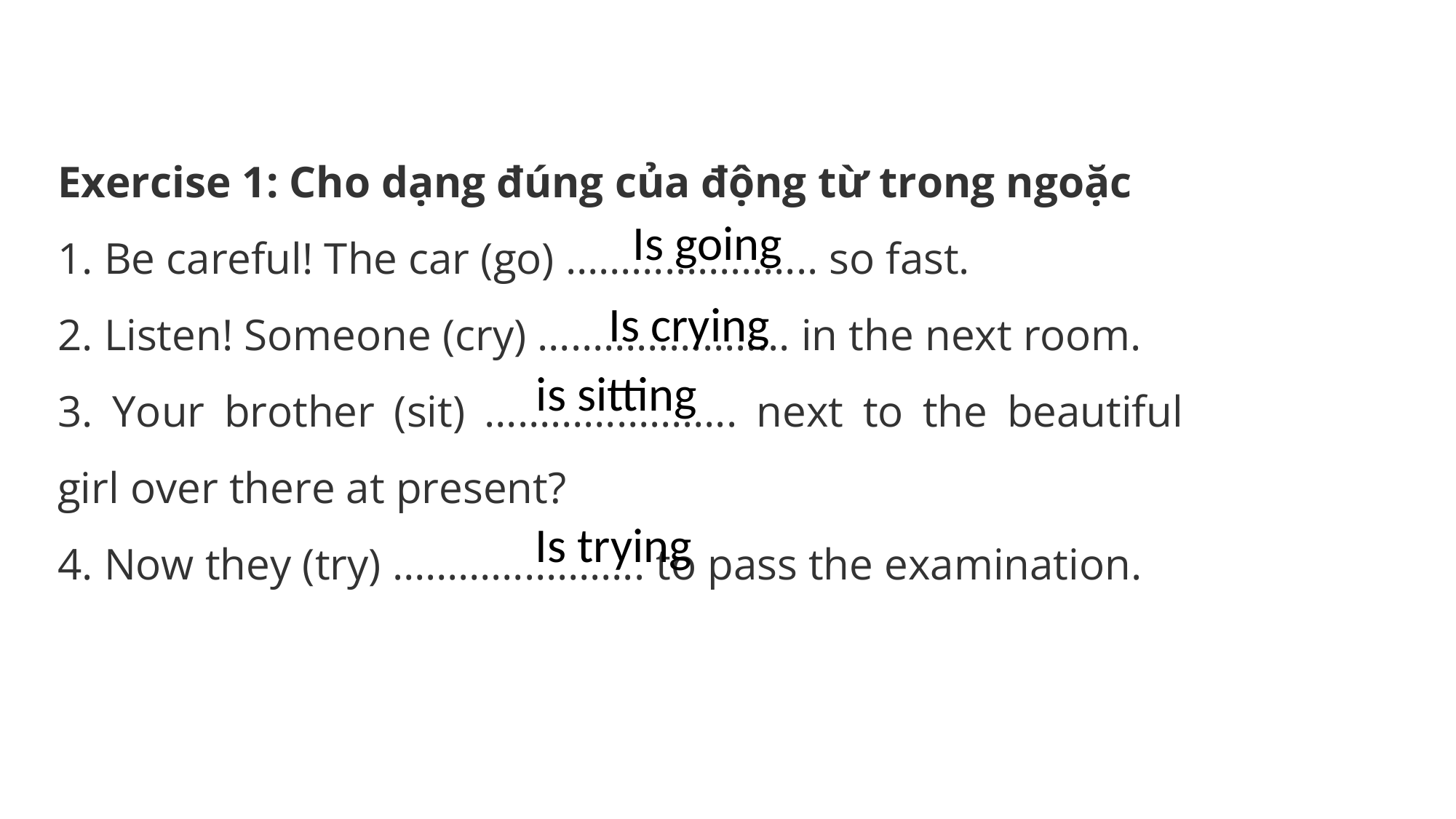

Exercise 1: Cho dạng đúng của động từ trong ngoặc
1. Be careful! The car (go) ………………….. so fast.
2. Listen! Someone (cry) ………………….. in the next room.
3. Your brother (sit) ………………….. next to the beautiful girl over there at present?
4. Now they (try) ………………….. to pass the examination.
Is going
Is crying
is sitting
Is trying